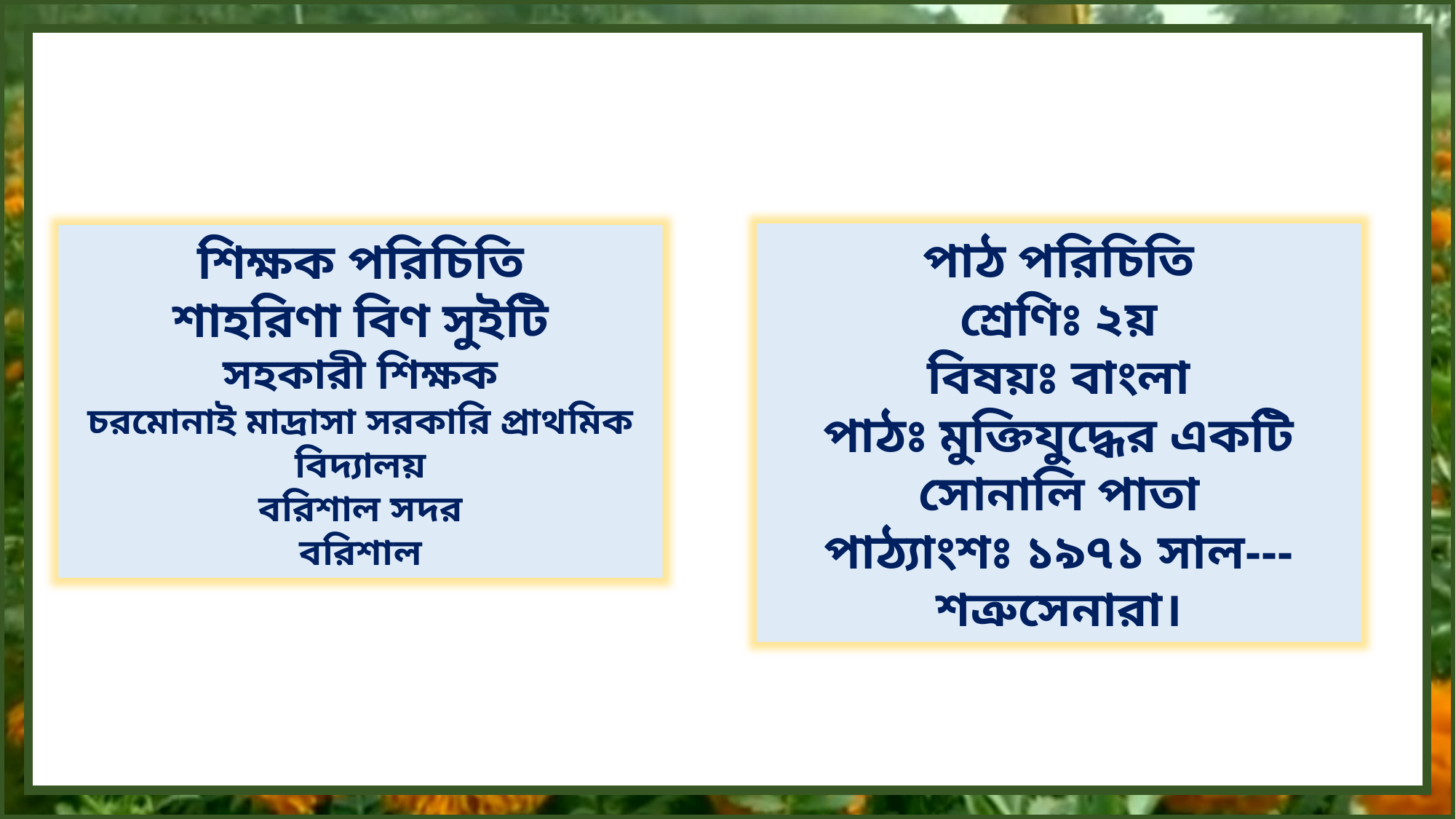

পাঠ পরিচিতি
শ্রেণিঃ ২য়
বিষয়ঃ বাংলা
পাঠঃ মুক্তিযুদ্ধের একটি সোনালি পাতা
পাঠ্যাংশঃ ১৯৭১ সাল---শত্রুসেনারা।
শিক্ষক পরিচিতি
শাহরিণা বিণ সুইটি
সহকারী শিক্ষক
চরমোনাই মাদ্রাসা সরকারি প্রাথমিক বিদ্যালয়
বরিশাল সদর
বরিশাল